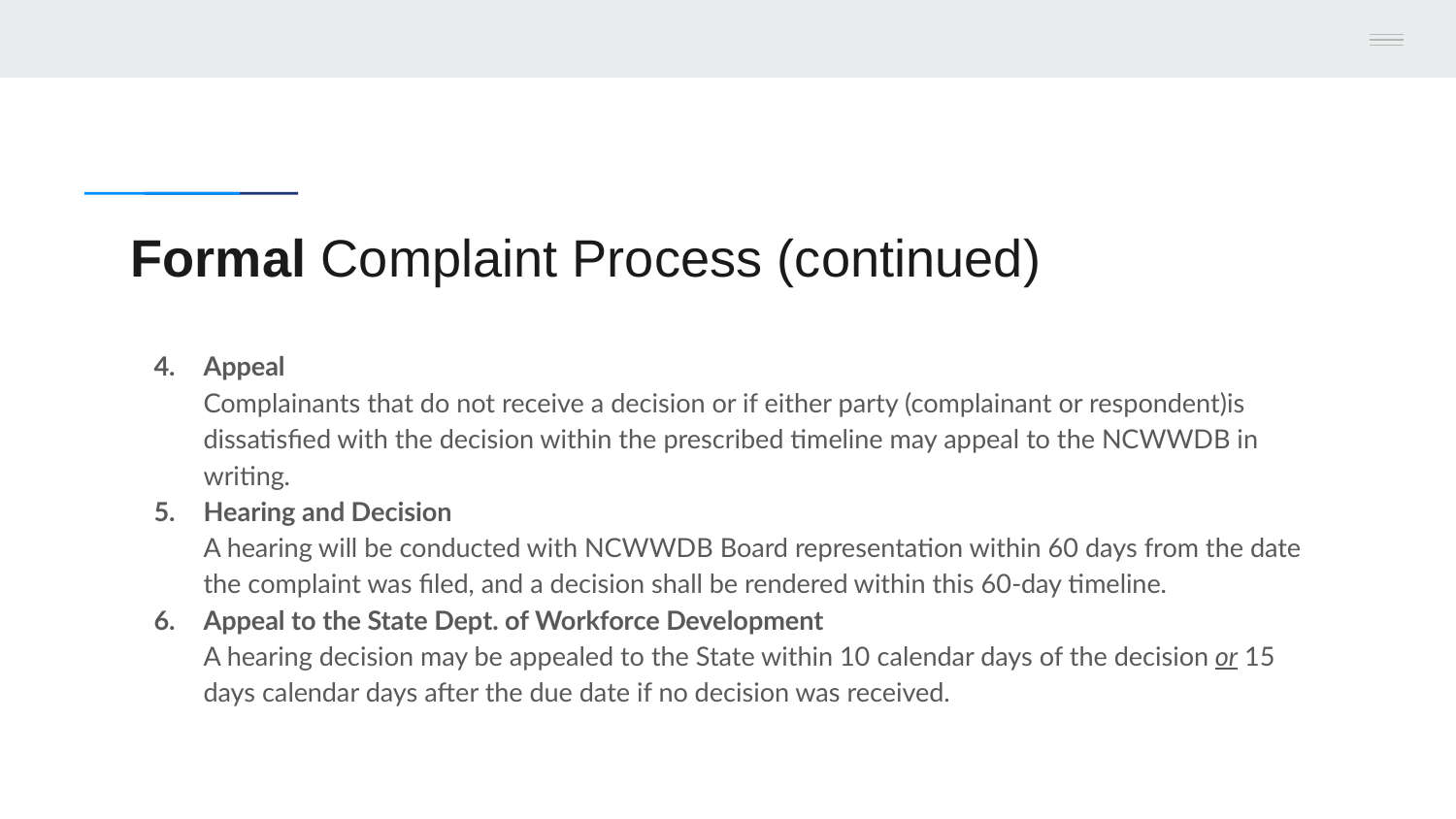

# Formal Complaint Process (continued)
Appeal
Complainants that do not receive a decision or if either party (complainant or respondent)is dissatisfied with the decision within the prescribed timeline may appeal to the NCWWDB in writing.
Hearing and Decision
A hearing will be conducted with NCWWDB Board representation within 60 days from the date the complaint was filed, and a decision shall be rendered within this 60-day timeline.
Appeal to the State Dept. of Workforce Development
A hearing decision may be appealed to the State within 10 calendar days of the decision or 15 days calendar days after the due date if no decision was received.